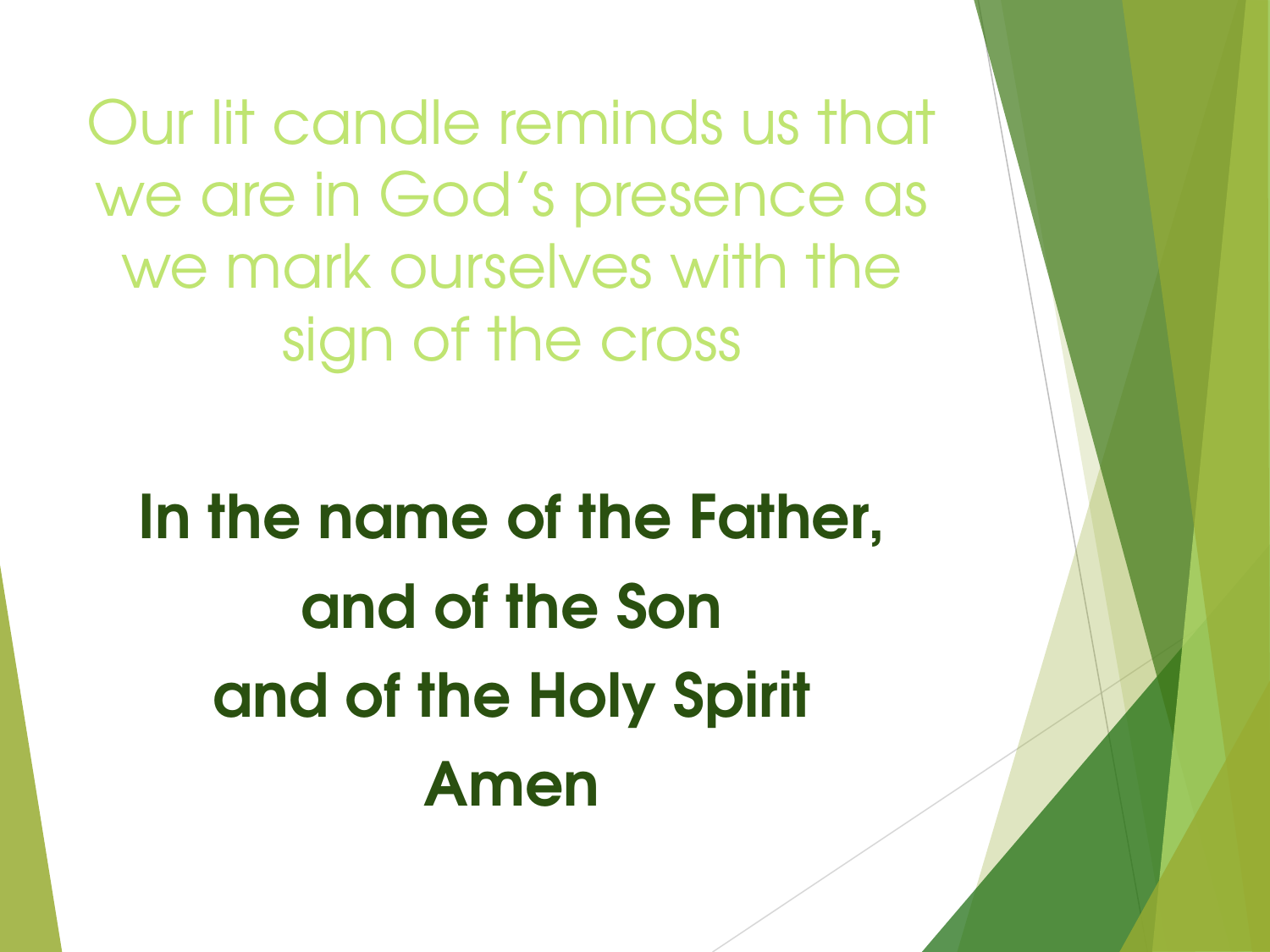

Our lit candle reminds us that we are in God’s presence as we mark ourselves with the sign of the cross

In the name of the Father,
and of the Son
and of the Holy Spirit
Amen